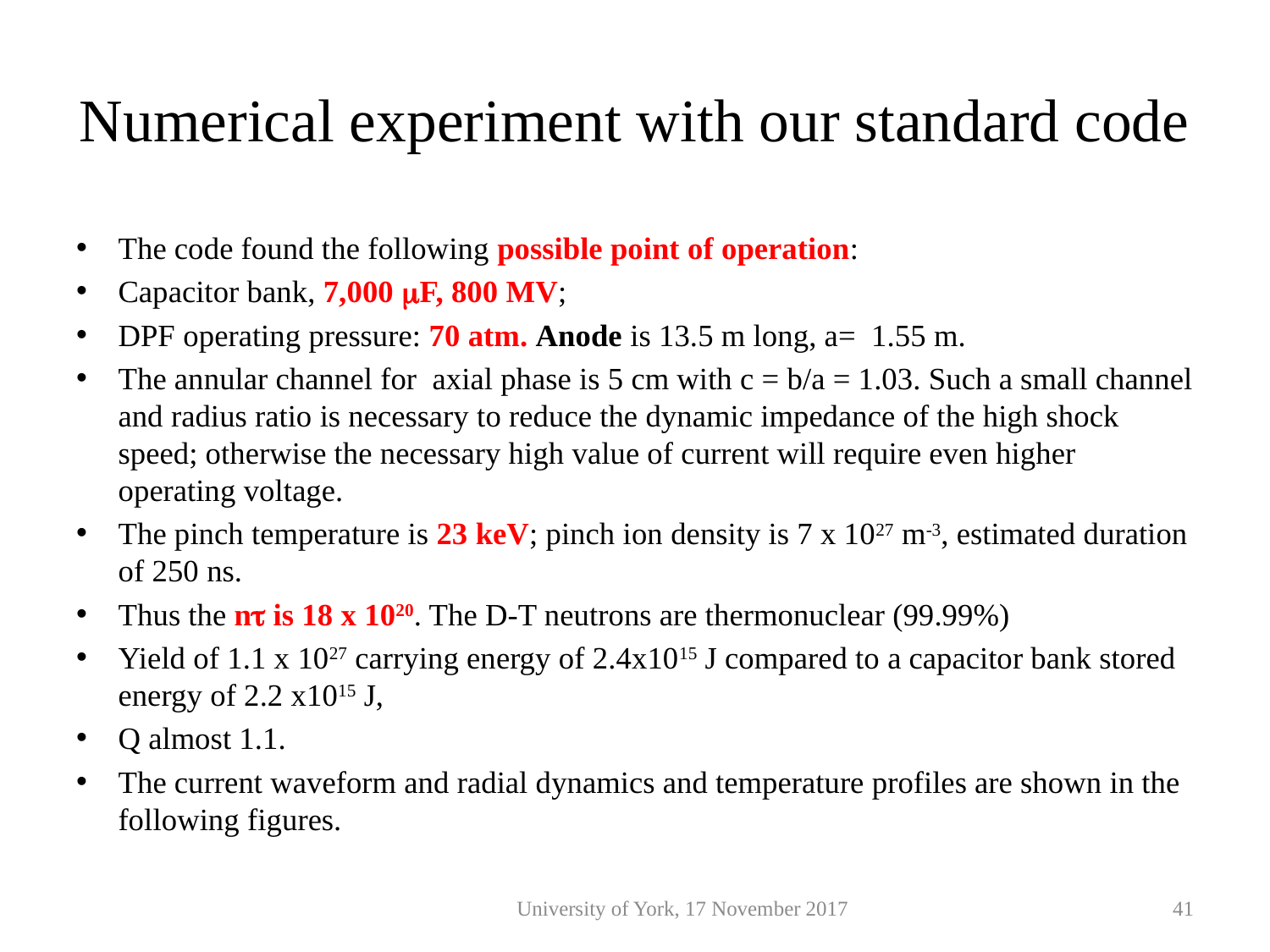

# Numerical experiment with our standard code
The code found the following possible point of operation:
Capacitor bank, 7,000 μF, 800 MV;
DPF operating pressure: 70 atm. Anode is 13.5 m long, a=  1.55 m.
The annular channel for  axial phase is 5 cm with c = b/a = 1.03. Such a small channel and radius ratio is necessary to reduce the dynamic impedance of the high shock speed; otherwise the necessary high value of current will require even higher operating voltage.
The pinch temperature is 23 keV; pinch ion density is 7 x 1027 m-3, estimated duration of 250 ns.
Thus the nτ is 18 x 1020. The D-T neutrons are thermonuclear (99.99%)
Yield of 1.1 x 1027 carrying energy of 2.4x1015 J compared to a capacitor bank stored energy of 2.2 x1015 J,
Q almost 1.1.
The current waveform and radial dynamics and temperature profiles are shown in the following figures.

University of York, 17 November 2017
41